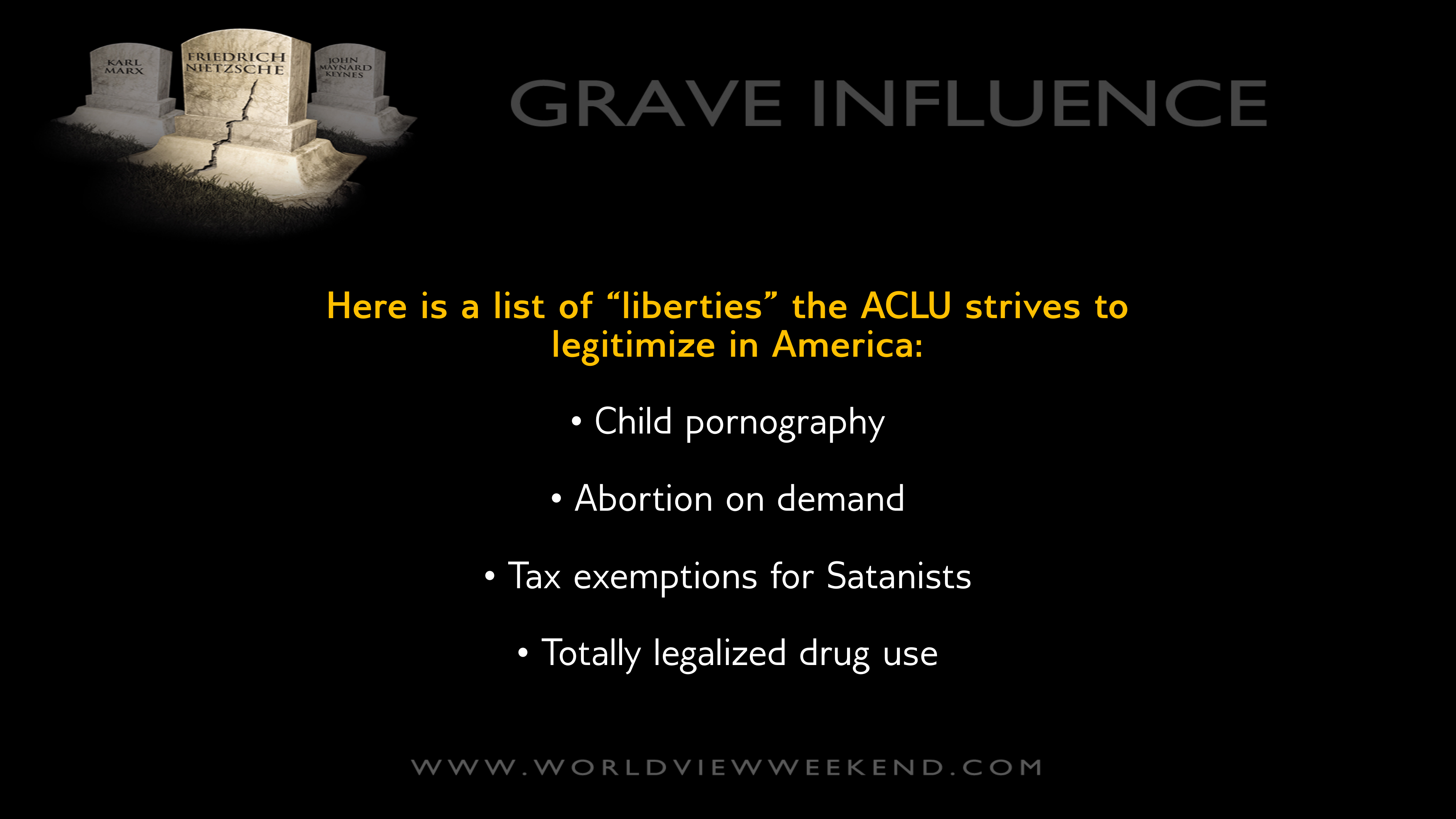

Here is a list of “liberties” the ACLU strives to legitimize in America:
• Child pornography
• Abortion on demand
• Tax exemptions for Satanists
• Totally legalized drug use